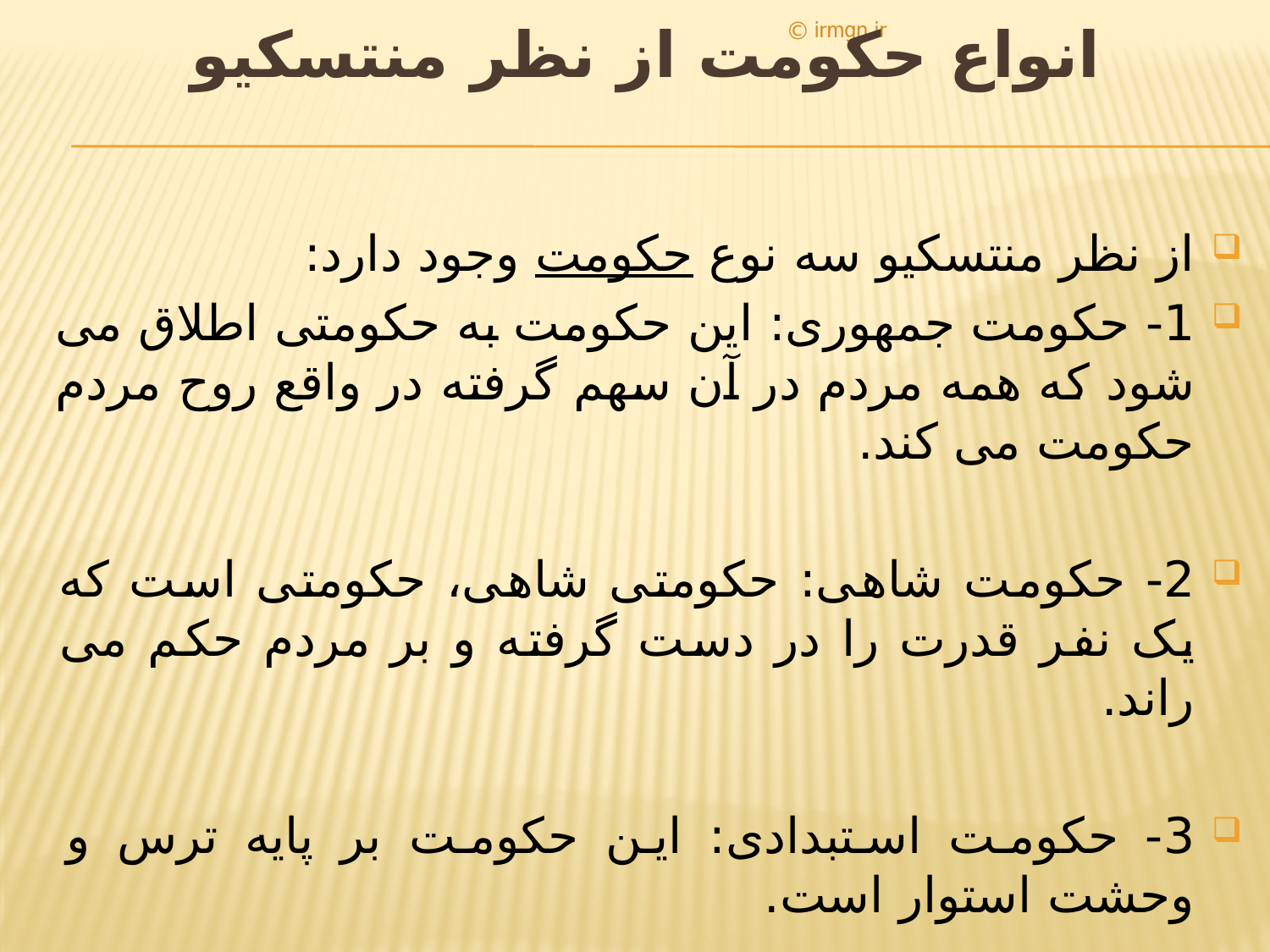

# انواع حکومت از نظر منتسکیو
© irmgn.ir
از نظر منتسکیو سه نوع حکومت وجود دارد:
1- حکومت جمهوری: این حکومت به حکومتی اطلاق می شود که همه مردم در آن سهم گرفته در واقع روح مردم حکومت می کند.

2- حکومت شاهی: حکومتی شاهی، حکومتی است که یک نفر قدرت را در دست گرفته و بر مردم حکم می راند.

3- حکومت استبدادی: این حکومت بر پایه ترس و وحشت استوار است.